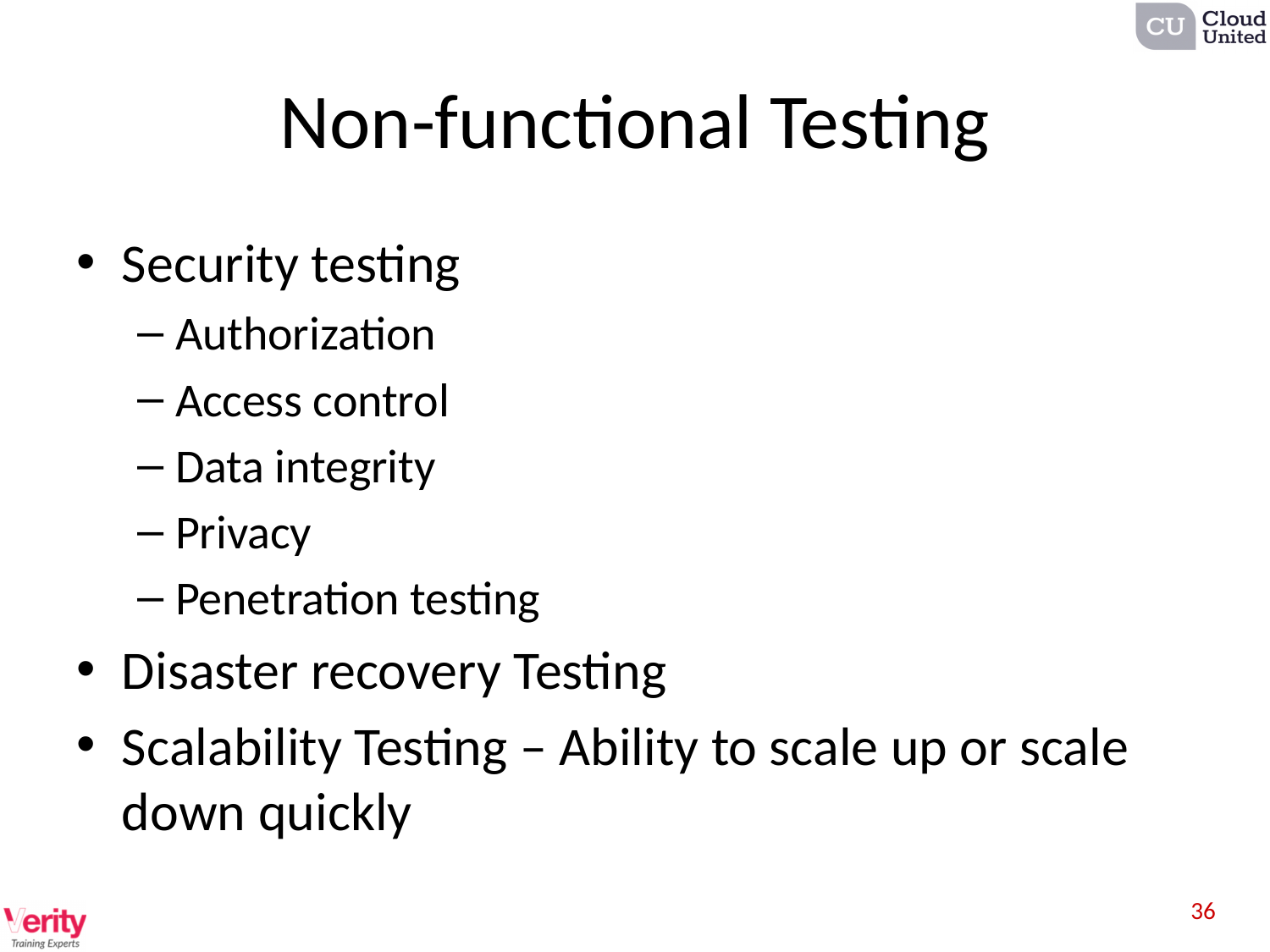

# Non-functional Testing
Security testing
Authorization
Access control
Data integrity
Privacy
Penetration testing
Disaster recovery Testing
Scalability Testing – Ability to scale up or scale down quickly